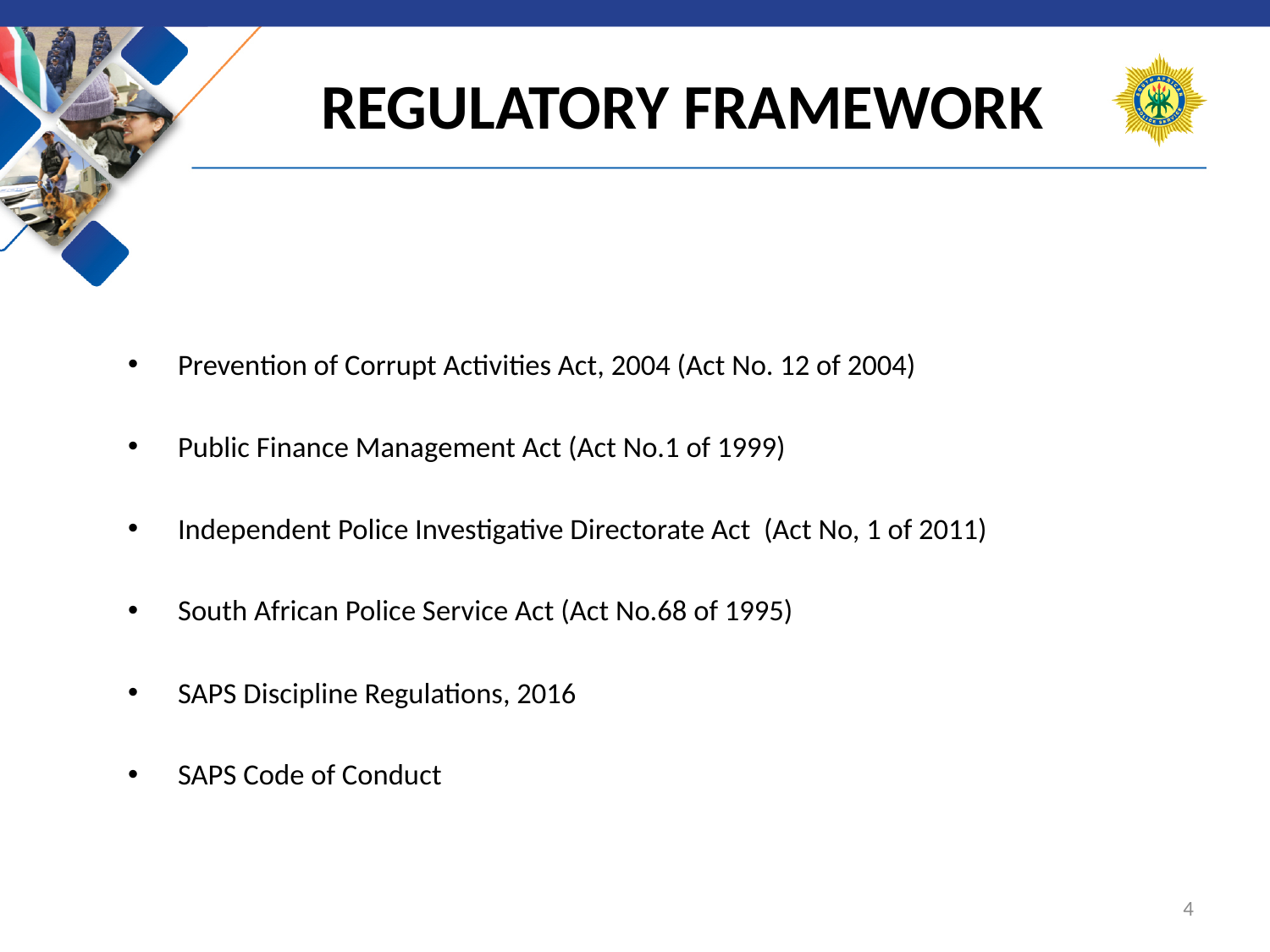

# REGULATORY FRAMEWORK

Prevention of Corrupt Activities Act, 2004 (Act No. 12 of 2004)

Public Finance Management Act (Act No.1 of 1999)

Independent Police Investigative Directorate Act  (Act No, 1 of 2011)

South African Police Service Act (Act No.68 of 1995)

SAPS Discipline Regulations, 2016

SAPS Code of Conduct

4